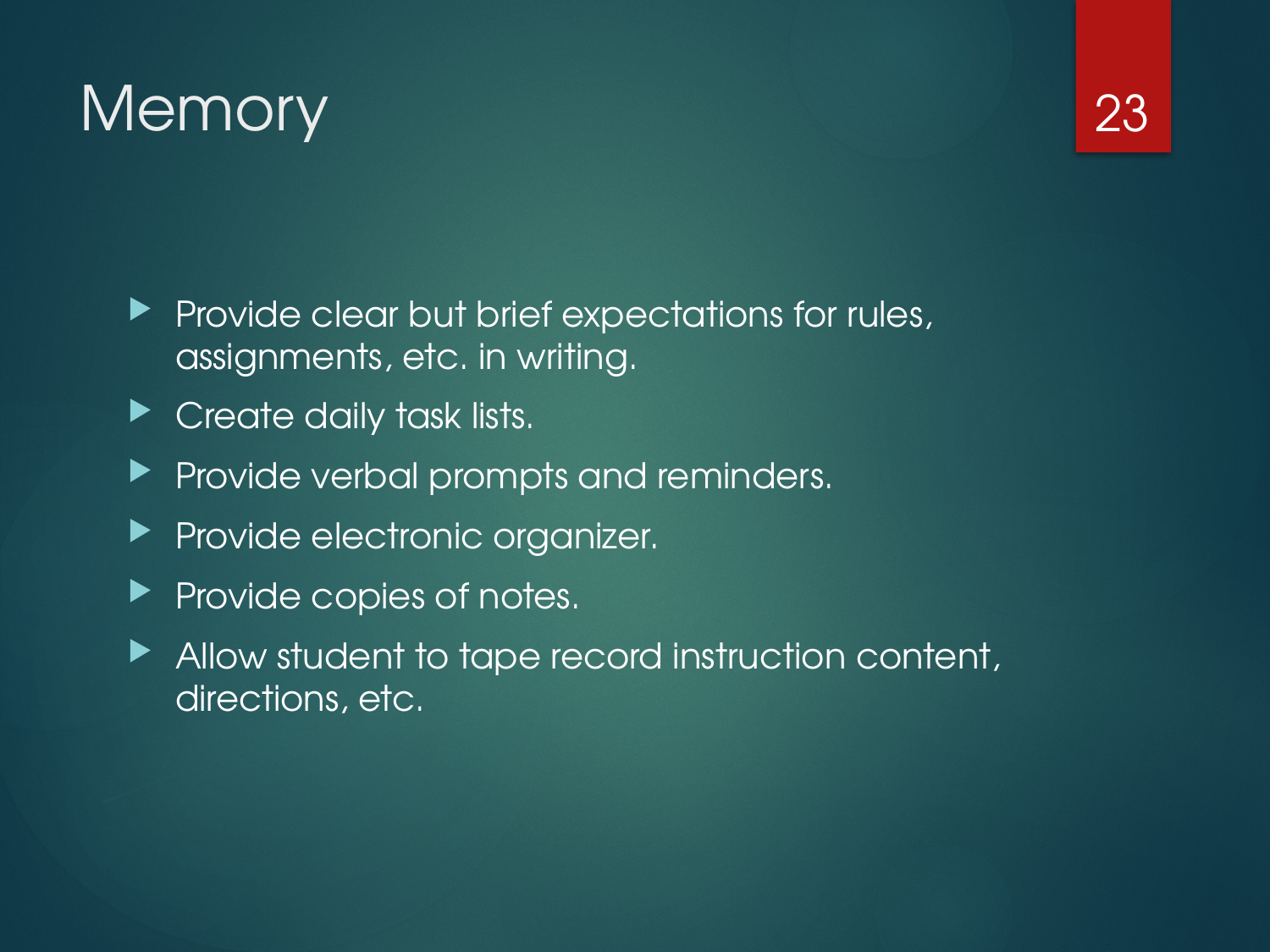

23
# Memory
Provide clear but brief expectations for rules, assignments, etc. in writing.
Create daily task lists.
Provide verbal prompts and reminders.
Provide electronic organizer.
Provide copies of notes.
Allow student to tape record instruction content, directions, etc.